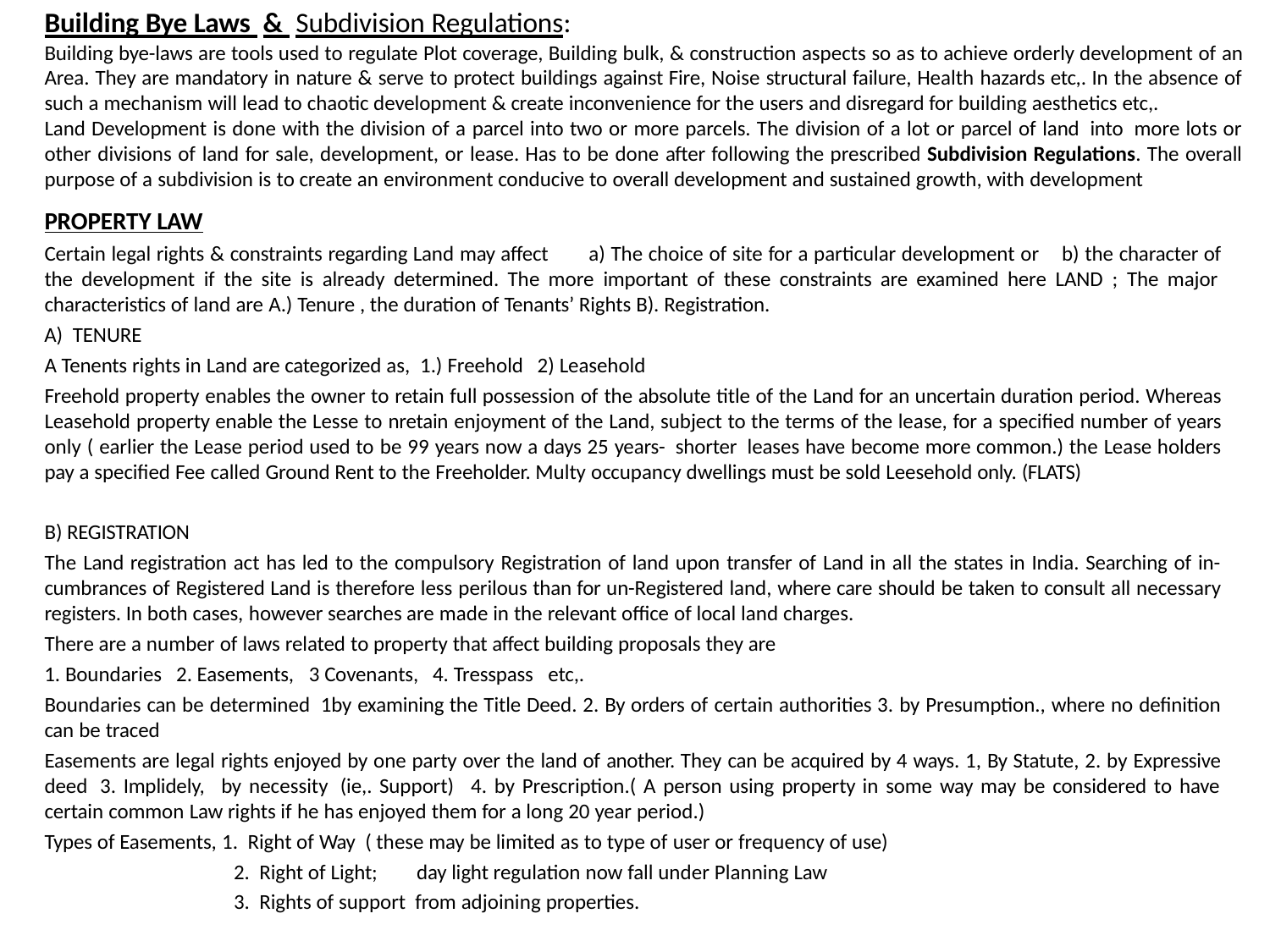

# Building Bye Laws & Subdivision Regulations:
Building bye-laws are tools used to regulate Plot coverage, Building bulk, & construction aspects so as to achieve orderly development of an  Area. They are mandatory in nature & serve to protect buildings against Fire, Noise structural failure, Health hazards etc,. In the absence of  such a mechanism will lead to chaotic development & create inconvenience for the users and disregard for building aesthetics etc,.
Land Development is done with the division of a parcel into two or more parcels. The division of a lot or parcel of land into more lots or  other divisions of land for sale, development, or lease. Has to be done after following the prescribed Subdivision Regulations. The overall  purpose of a subdivision is to create an environment conducive to overall development and sustained growth, with development
PROPERTY LAW
Certain legal rights & constraints regarding Land may affect    a) The choice of site for a particular development or    b) the character of  the development if the site is already determined. The more important of these constraints are examined here LAND ; The major  characteristics of land are A.) Tenure , the duration of Tenants’ Rights B). Registration.
TENURE
A Tenents rights in Land are categorized as, 1.) Freehold 2) Leasehold
Freehold property enables the owner to retain full possession of the absolute title of the Land for an uncertain duration period. Whereas  Leasehold property enable the Lesse to nretain enjoyment of the Land, subject to the terms of the lease, for a specified number of years  only ( earlier the Lease period used to be 99 years now a days 25 years- shorter leases have become more common.) the Lease holders  pay a specified Fee called Ground Rent to the Freeholder. Multy occupancy dwellings must be sold Leesehold only. (FLATS)

REGISTRATION
The Land registration act has led to the compulsory Registration of land upon transfer of Land in all the states in India. Searching of in-  cumbrances of Registered Land is therefore less perilous than for un-Registered land, where care should be taken to consult all necessary  registers. In both cases, however searches are made in the relevant office of local land charges.
There are a number of laws related to property that affect building proposals they are
Boundaries 2. Easements, 3 Covenants, 4. Tresspass etc,.
Boundaries can be determined 1by examining the Title Deed. 2. By orders of certain authorities 3. by Presumption., where no definition  can be traced
Easements are legal rights enjoyed by one party over the land of another. They can be acquired by 4 ways. 1, By Statute, 2. by Expressive  deed 3. Implidely, by necessity (ie,. Support) 4. by Prescription.( A person using property in some way may be considered to have  certain common Law rights if he has enjoyed them for a long 20 year period.)
Types of Easements, 1. Right of Way ( these may be limited as to type of user or frequency of use)
Right of Light;    day light regulation now fall under Planning Law
Rights of support from adjoining properties.